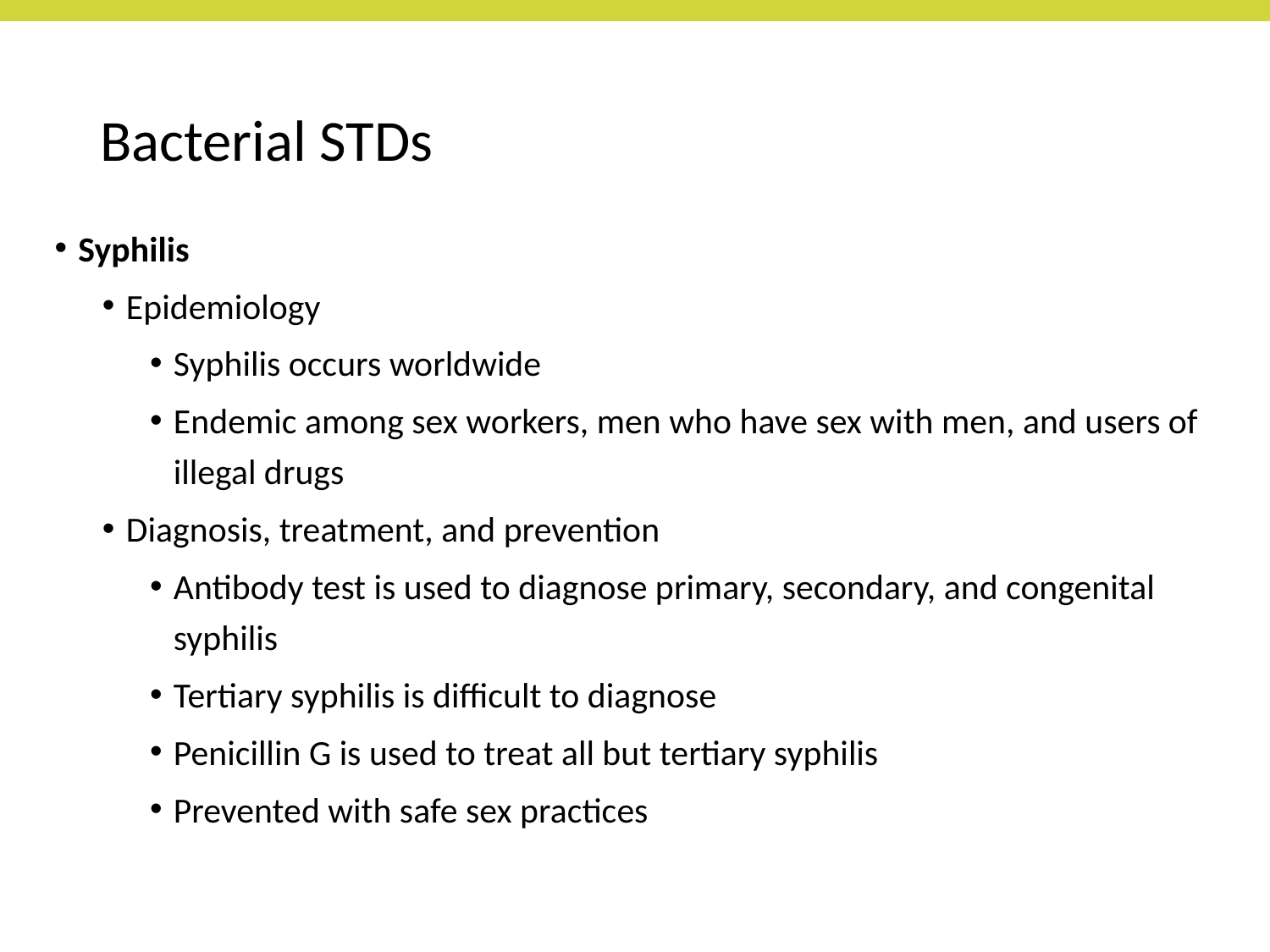

# Bacterial STDs
Syphilis
Epidemiology
Syphilis occurs worldwide
Endemic among sex workers, men who have sex with men, and users of illegal drugs
Diagnosis, treatment, and prevention
Antibody test is used to diagnose primary, secondary, and congenital syphilis
Tertiary syphilis is difficult to diagnose
Penicillin G is used to treat all but tertiary syphilis
Prevented with safe sex practices